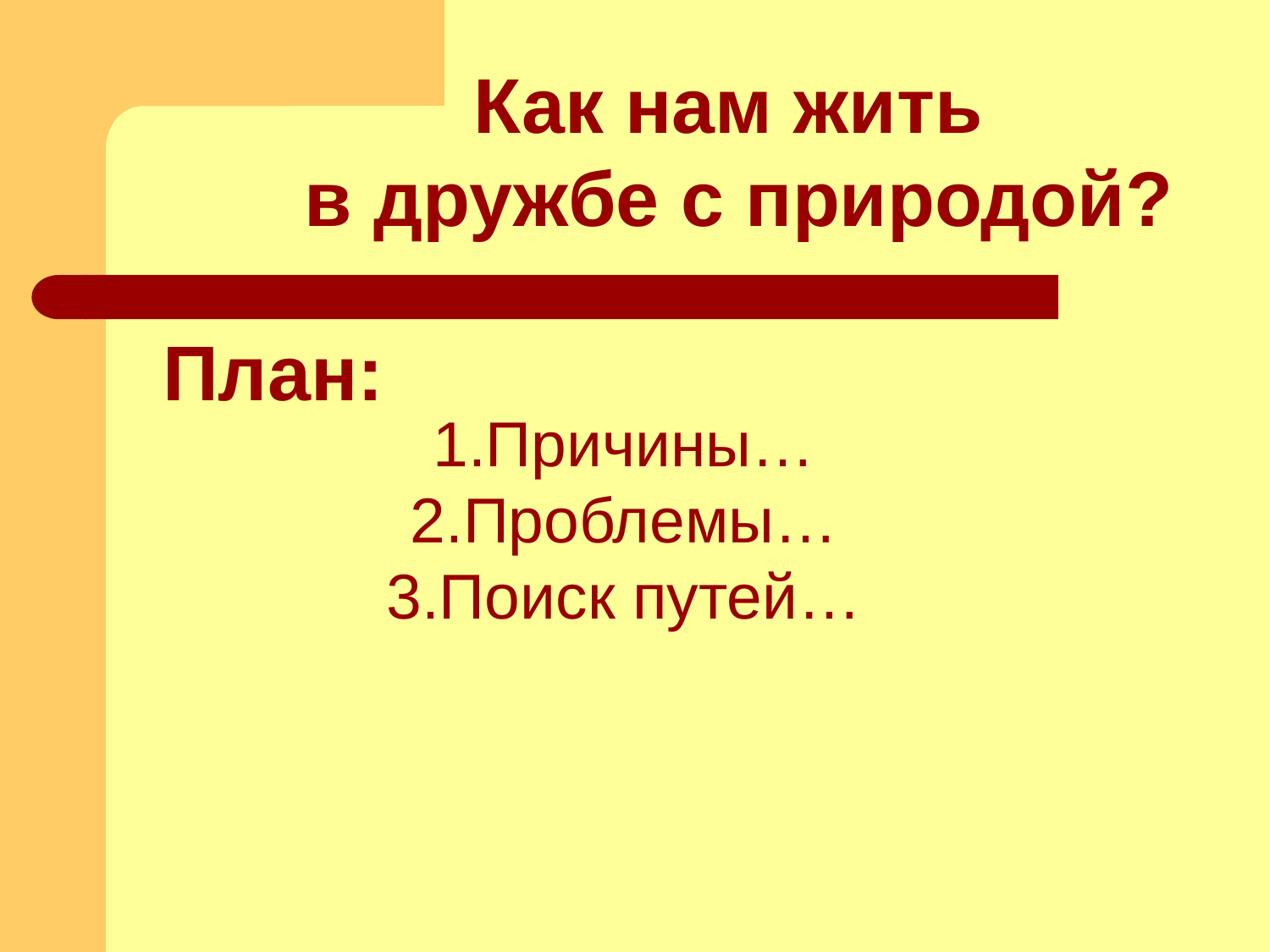

Как нам жить
в дружбе с природой?
План:
Причины…
Проблемы…
Поиск путей…